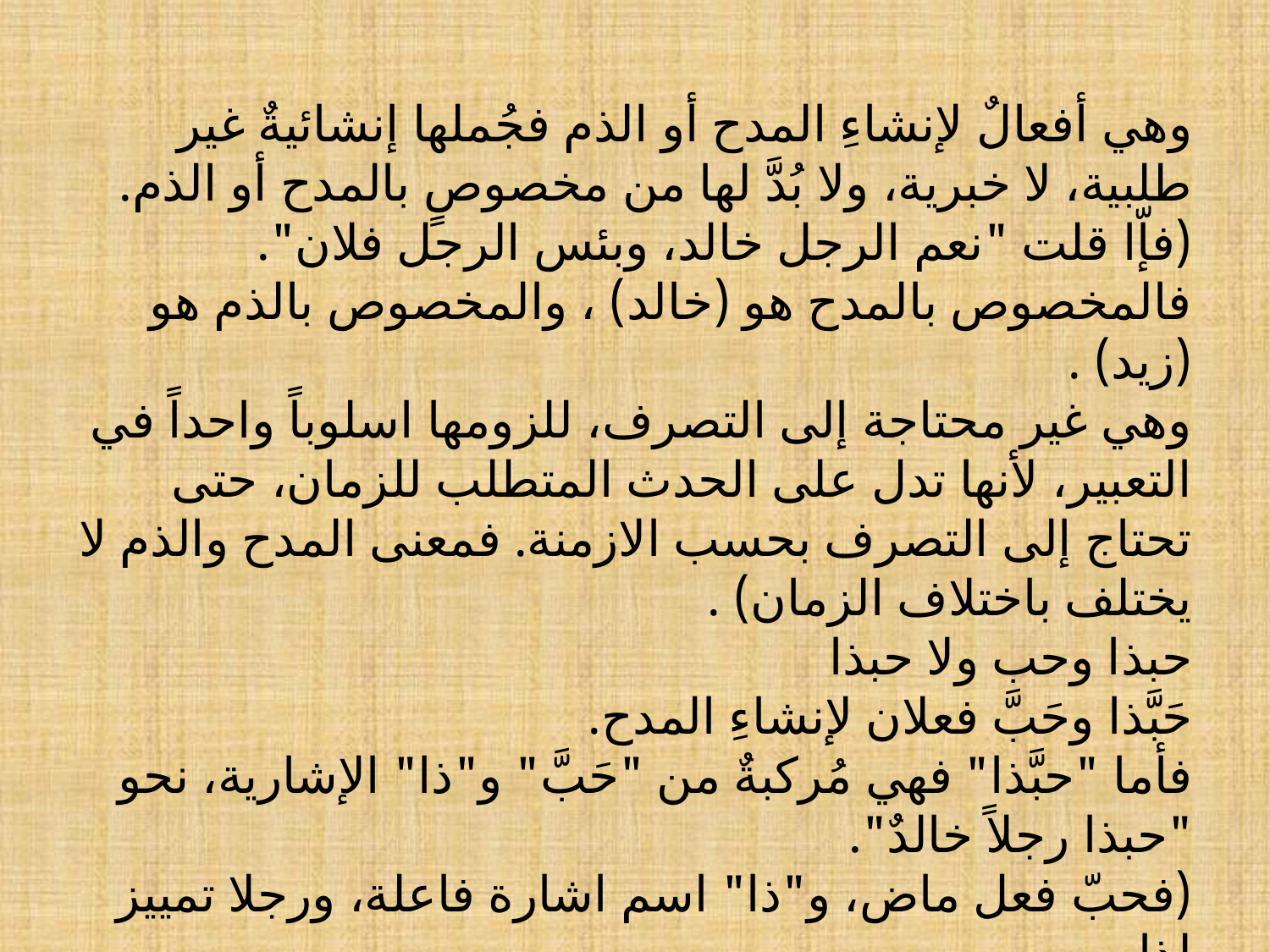

وهي أفعالٌ لإنشاءِ المدح أو الذم فجُملها إنشائيةٌ غير طلبية، لا خبرية، ولا بُدَّ لها من مخصوصٍ بالمدح أو الذم.
(فإّا قلت "نعم الرجل خالد، وبئس الرجل فلان". فالمخصوص بالمدح هو (خالد) ، والمخصوص بالذم هو (زيد) .
وهي غير محتاجة إلى التصرف، للزومها اسلوباً واحداً في التعبير، لأنها تدل على الحدث المتطلب للزمان، حتى تحتاج إلى التصرف بحسب الازمنة. فمعنى المدح والذم لا يختلف باختلاف الزمان) .
حبذا وحب ولا حبذا
حَبَّذا وحَبَّ فعلان لإنشاءِ المدح.
فأما "حبَّذا" فهي مُركبةٌ من "حَبَّ" و"ذا" الإشارية، نحو "حبذا رجلاً خالدٌ".
(فحبّ فعل ماض، و"ذا" اسم اشارة فاعلة، ورجلا تمييز لذا